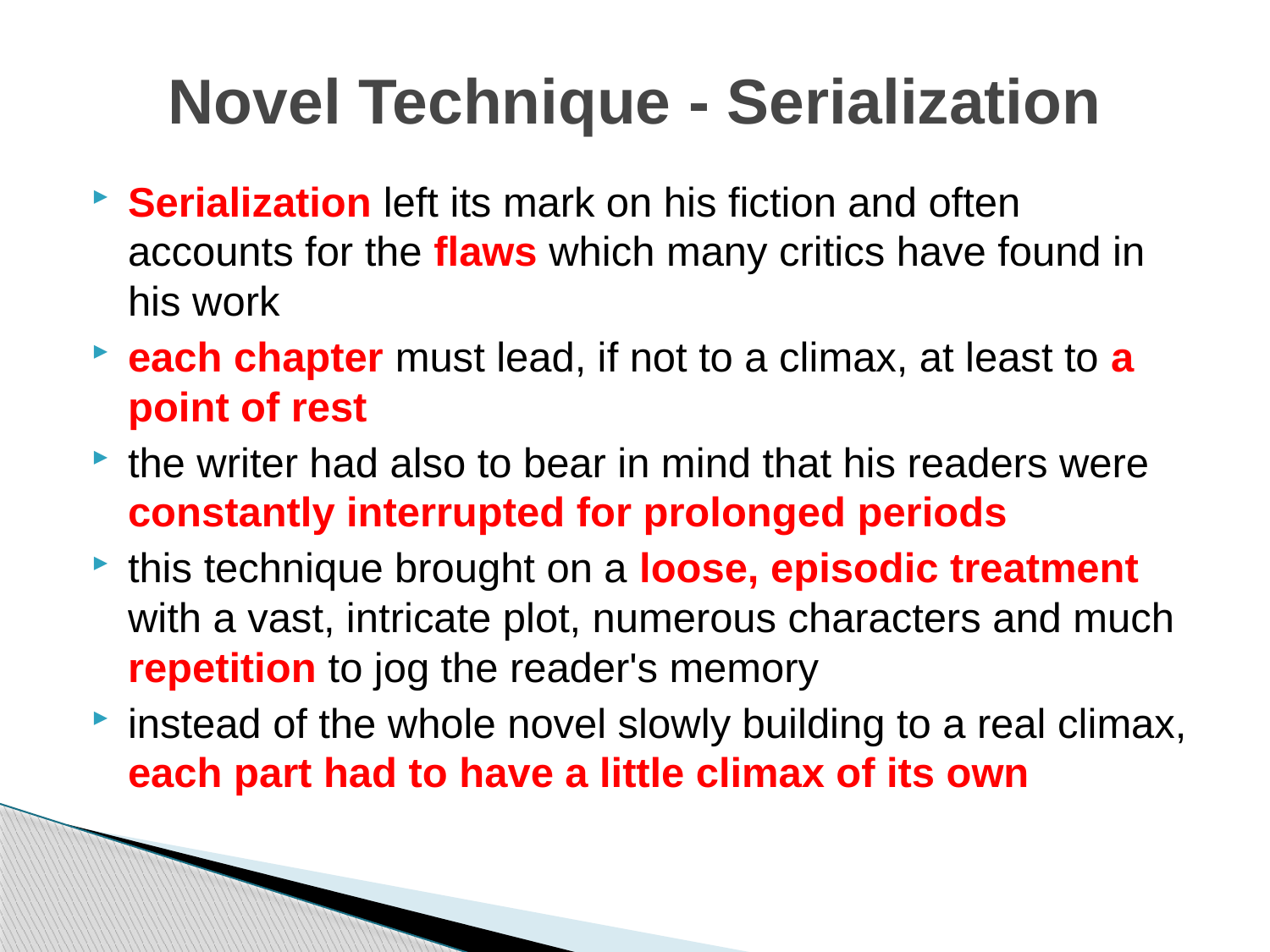

# Novel Technique - Serialization
Serialization left its mark on his fiction and often accounts for the flaws which many critics have found in his work
each chapter must lead, if not to a climax, at least to a point of rest
the writer had also to bear in mind that his readers were constantly interrupted for prolonged periods
this technique brought on a loose, episodic treatment with a vast, intricate plot, numerous characters and much repetition to jog the reader's memory
instead of the whole novel slowly building to a real climax, each part had to have a little climax of its own